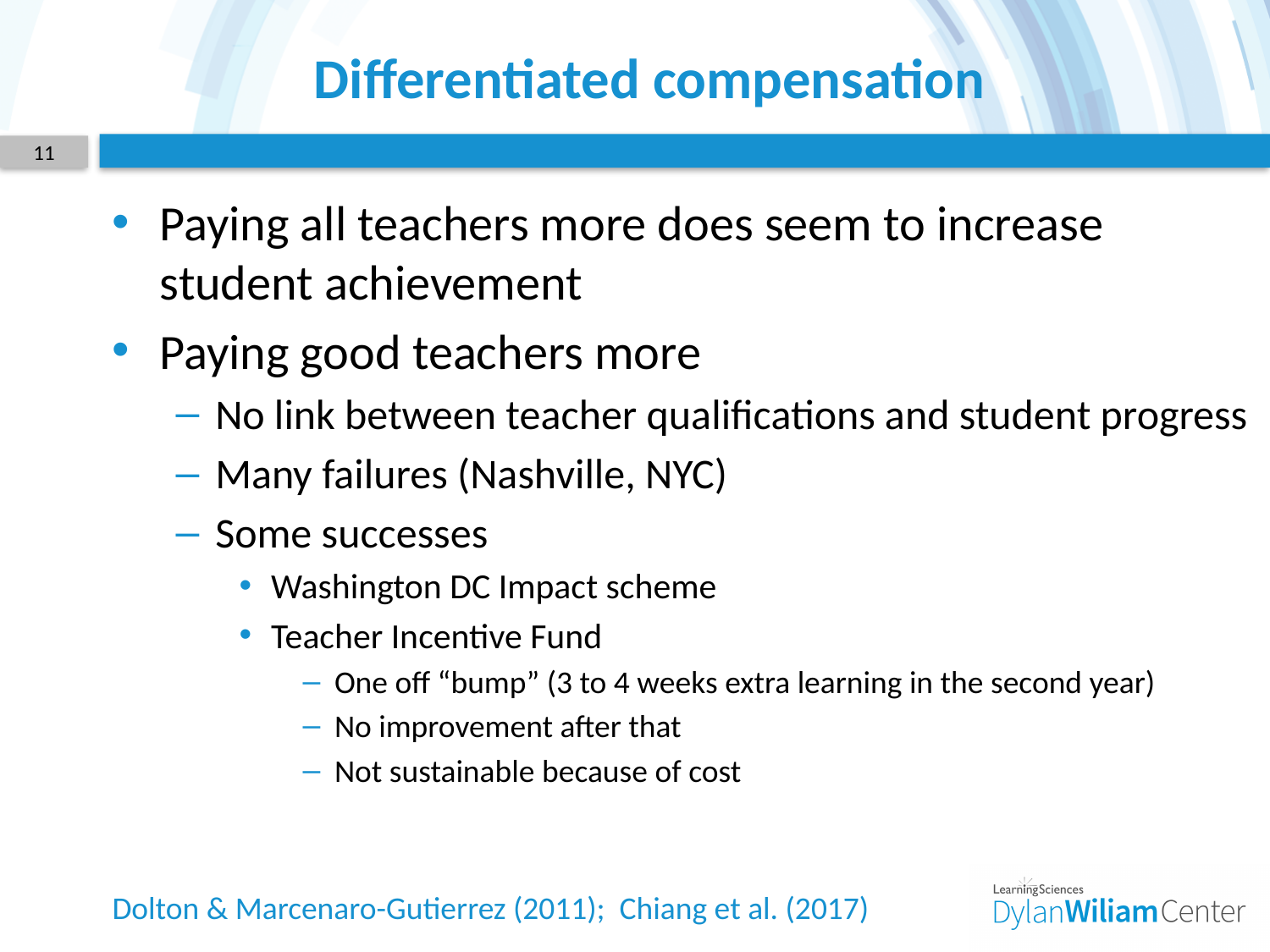

# Differentiated compensation
11
Paying all teachers more does seem to increase student achievement
Paying good teachers more
No link between teacher qualifications and student progress
Many failures (Nashville, NYC)
Some successes
Washington DC Impact scheme
Teacher Incentive Fund
One off “bump” (3 to 4 weeks extra learning in the second year)
No improvement after that
Not sustainable because of cost

Dolton & Marcenaro-Gutierrez (2011);  Chiang et al. (2017)